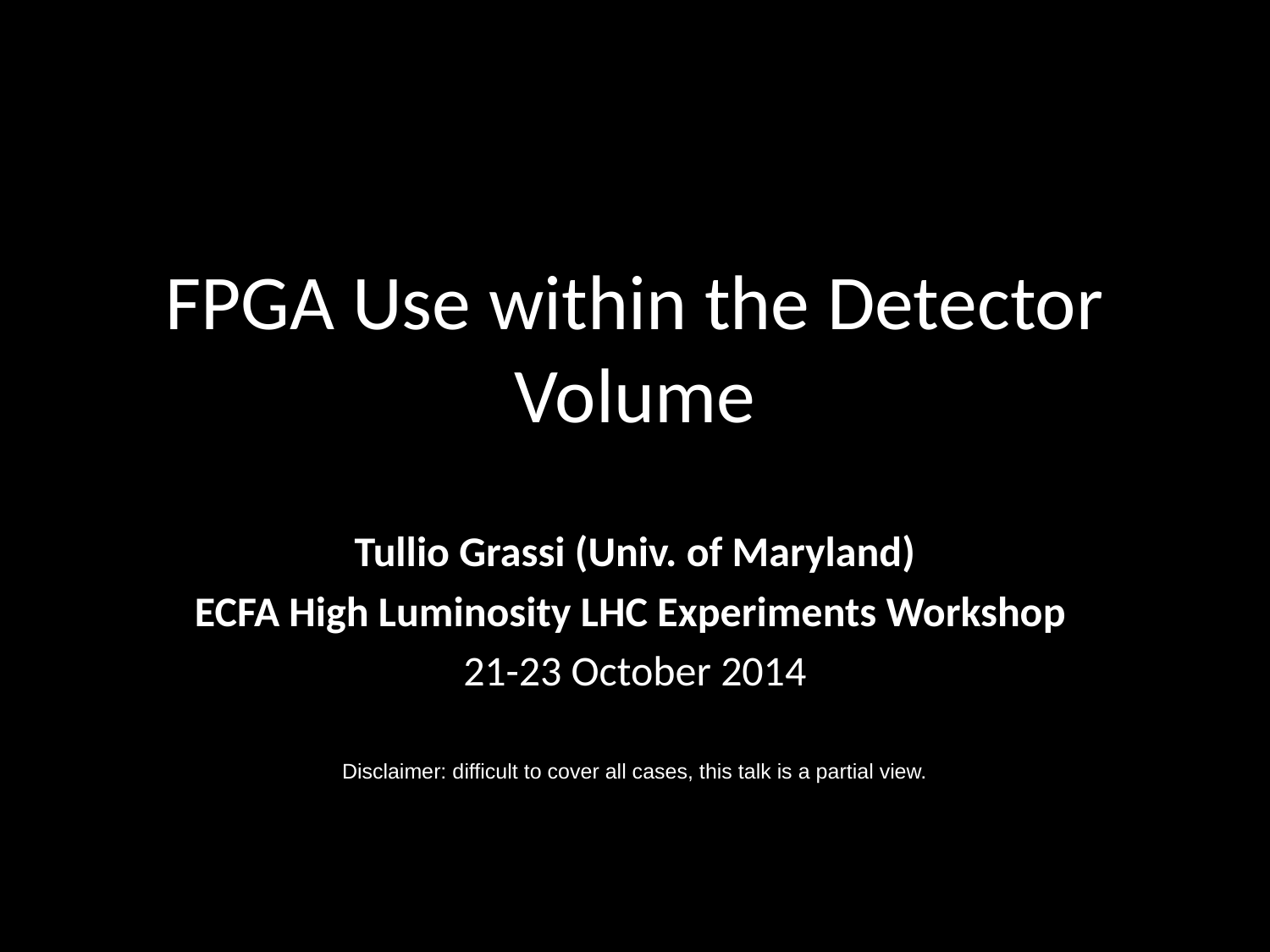

# FPGA Use within the Detector Volume
Tullio Grassi (Univ. of Maryland)
ECFA High Luminosity LHC Experiments Workshop
21-23 October 2014

Disclaimer: difficult to cover all cases, this talk is a partial view.